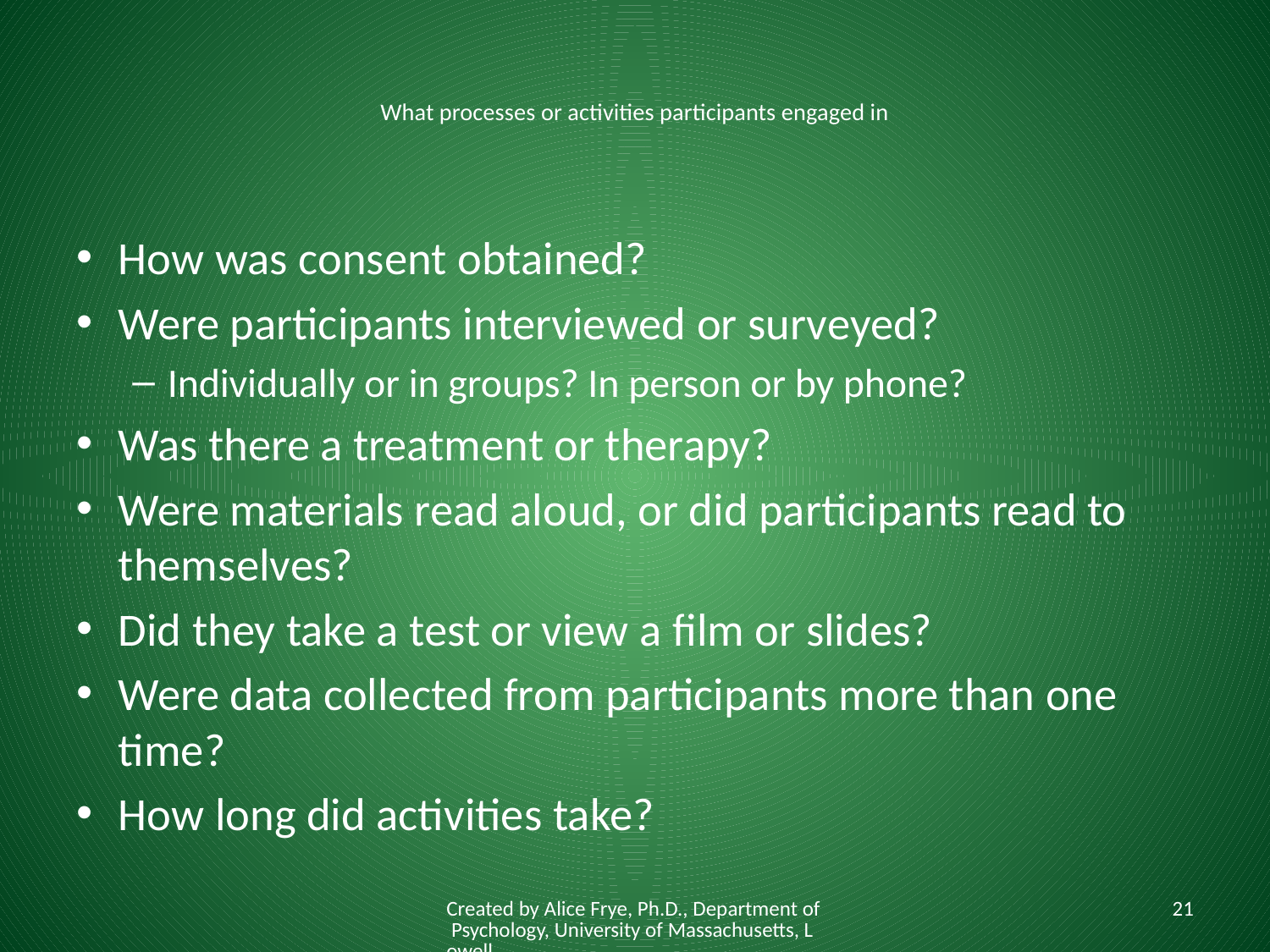

# What processes or activities participants engaged in
How was consent obtained?
Were participants interviewed or surveyed?
Individually or in groups? In person or by phone?
Was there a treatment or therapy?
Were materials read aloud, or did participants read to  themselves?
Did they take a test or view a film or slides?
Were data collected from participants more than one time?
How long did activities take?
Created by Alice Frye, Ph.D., Department of Psychology, University of Massachusetts, Lowell
21